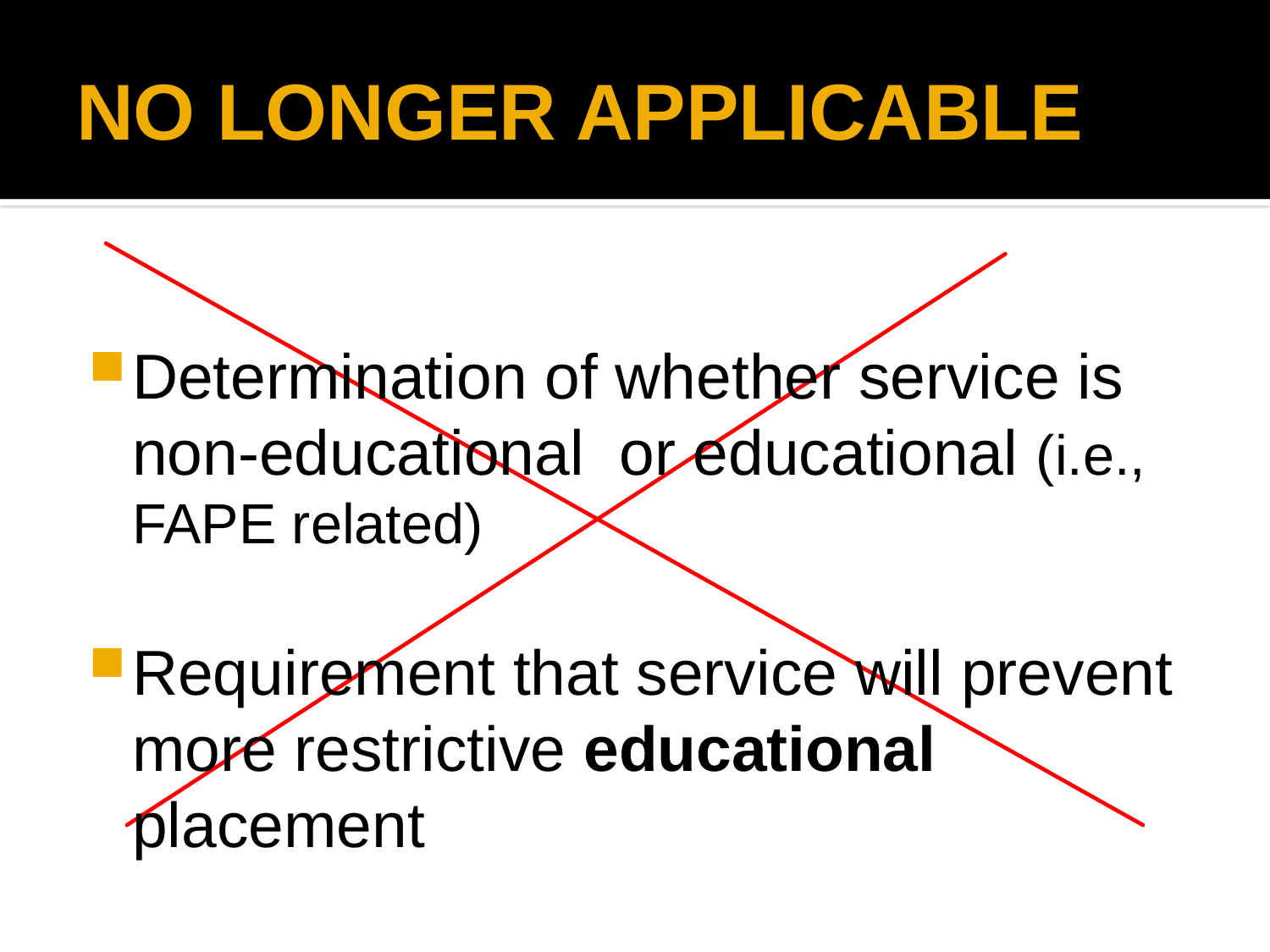

# NO LONGER APPLICABLE

Determination of whether service is non-educational  or educational (i.e., FAPE related)

Requirement that service will prevent more restrictive educational placement